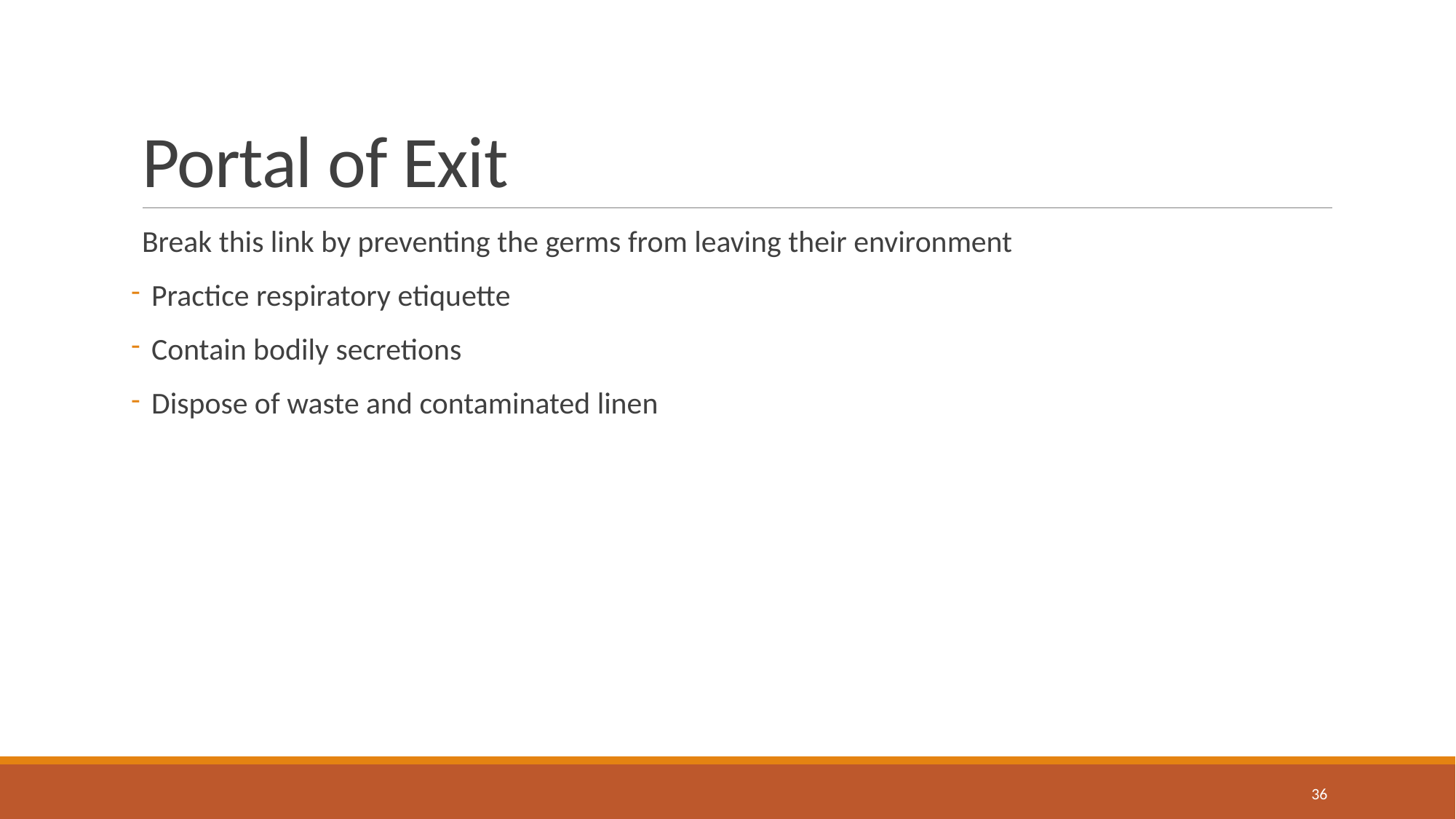

# Portal of Exit
Break this link by preventing the germs from leaving their environment
Practice respiratory etiquette
Contain bodily secretions
Dispose of waste and contaminated linen

36